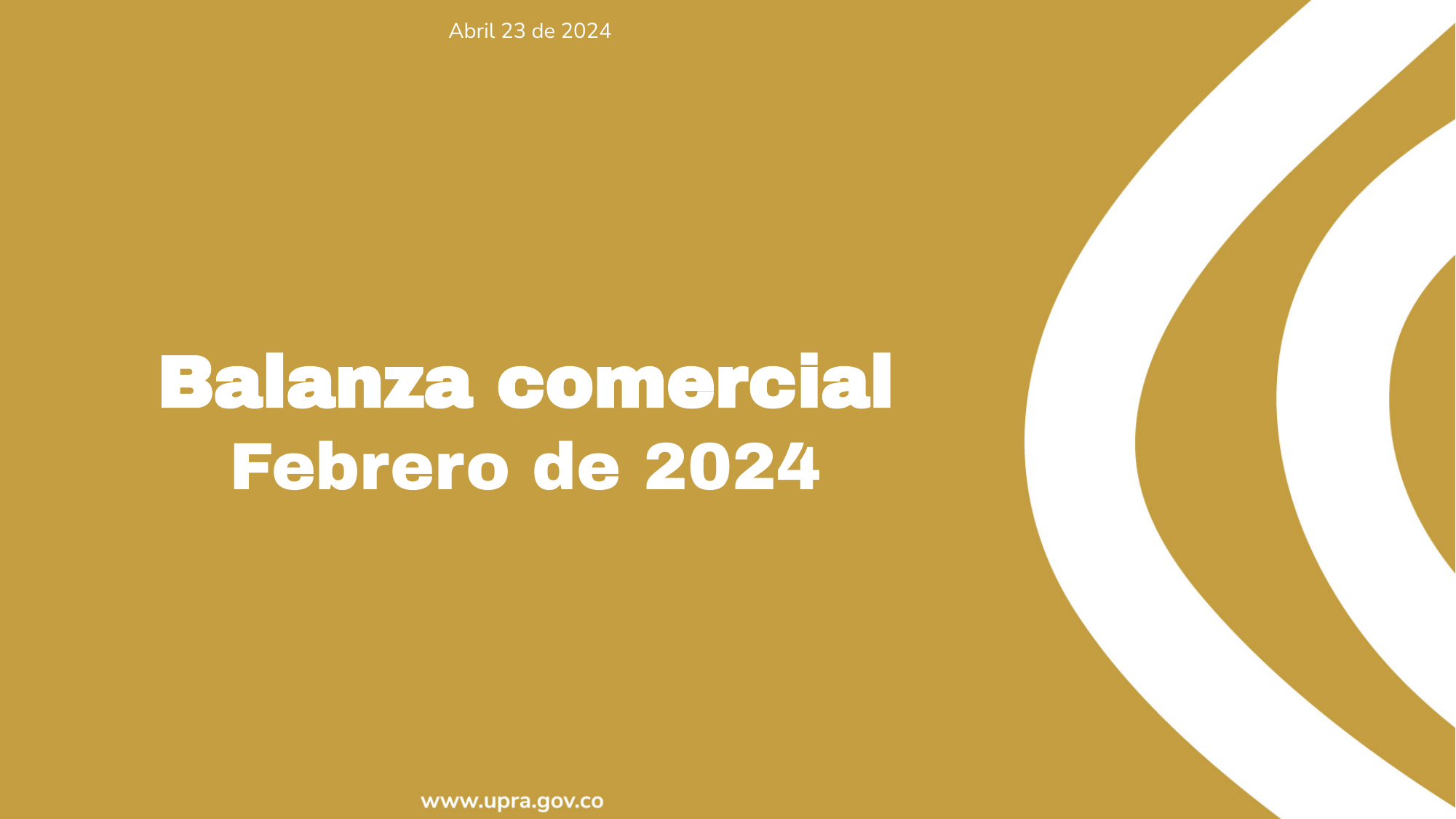

Abril 23 de 2024
Balanza comercial
Febrero de 2024